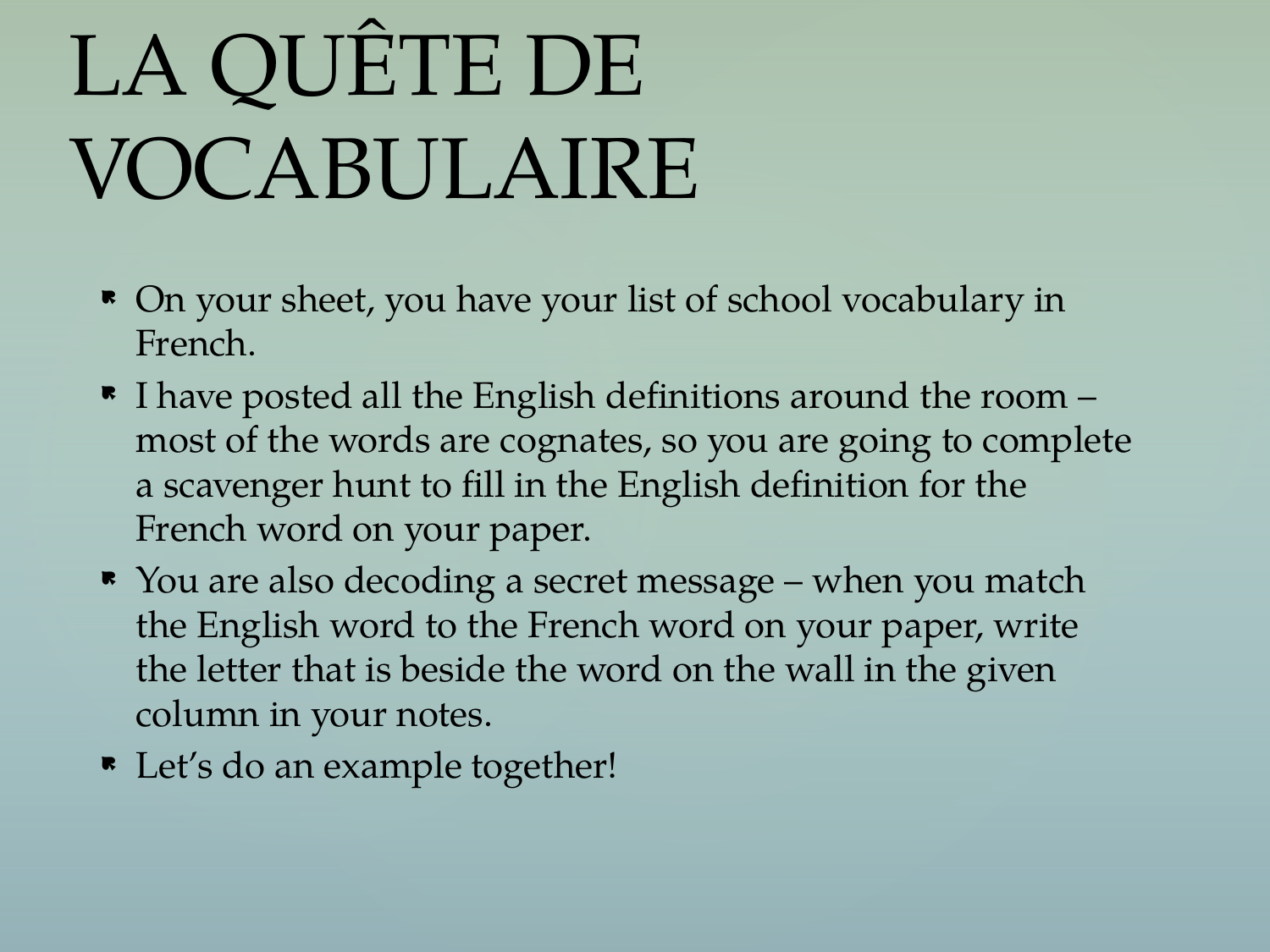

# LA QUÊTE DE VOCABULAIRE
On your sheet, you have your list of school vocabulary in French.
I have posted all the English definitions around the room – most of the words are cognates, so you are going to complete a scavenger hunt to fill in the English definition for the French word on your paper.
You are also decoding a secret message – when you match the English word to the French word on your paper, write the letter that is beside the word on the wall in the given column in your notes.
Let’s do an example together!